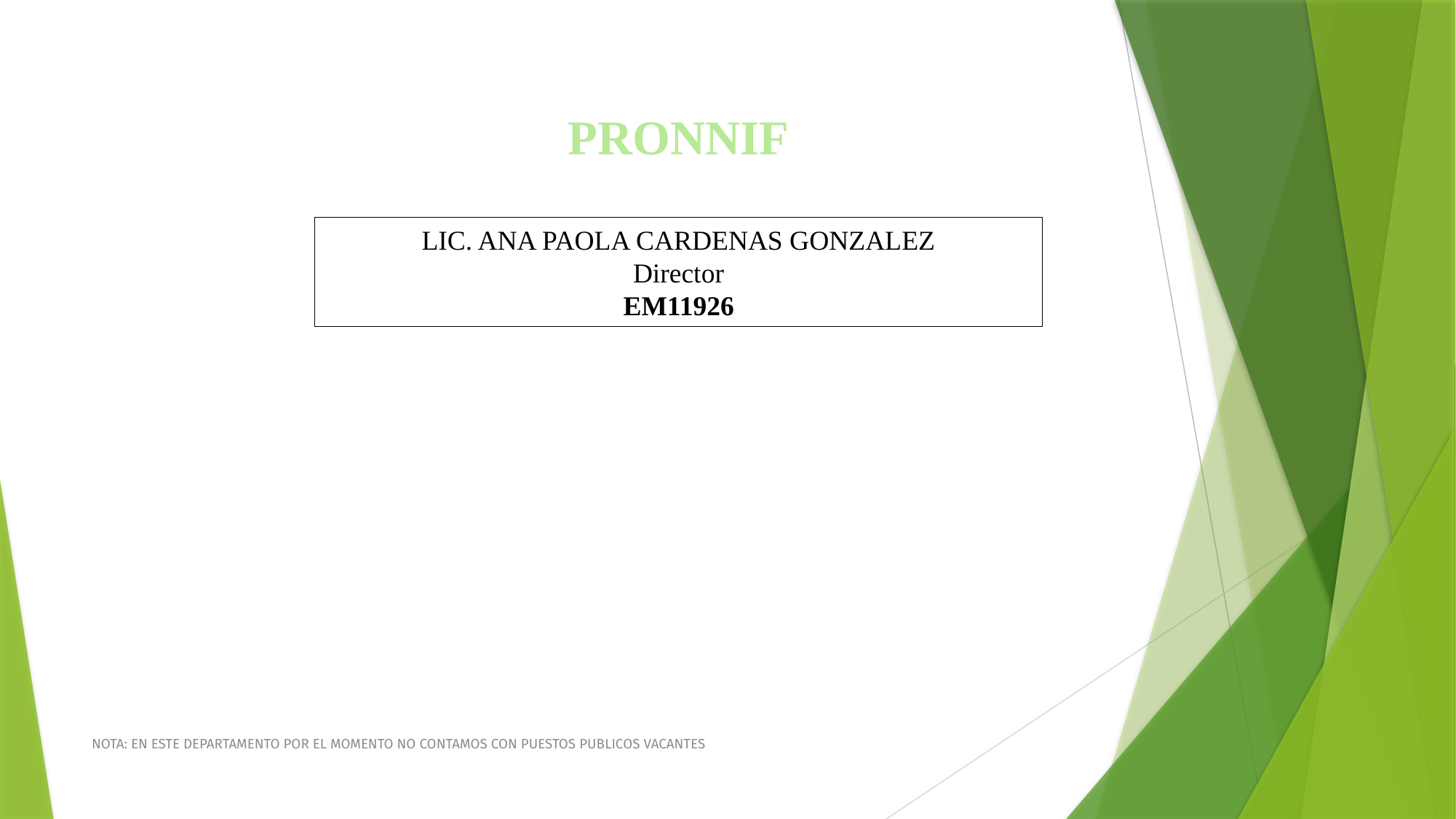

PRONNIF
LIC. ANA PAOLA CARDENAS GONZALEZ
Director
EM11926
NOTA: EN ESTE DEPARTAMENTO POR EL MOMENTO NO CONTAMOS CON PUESTOS PUBLICOS VACANTES